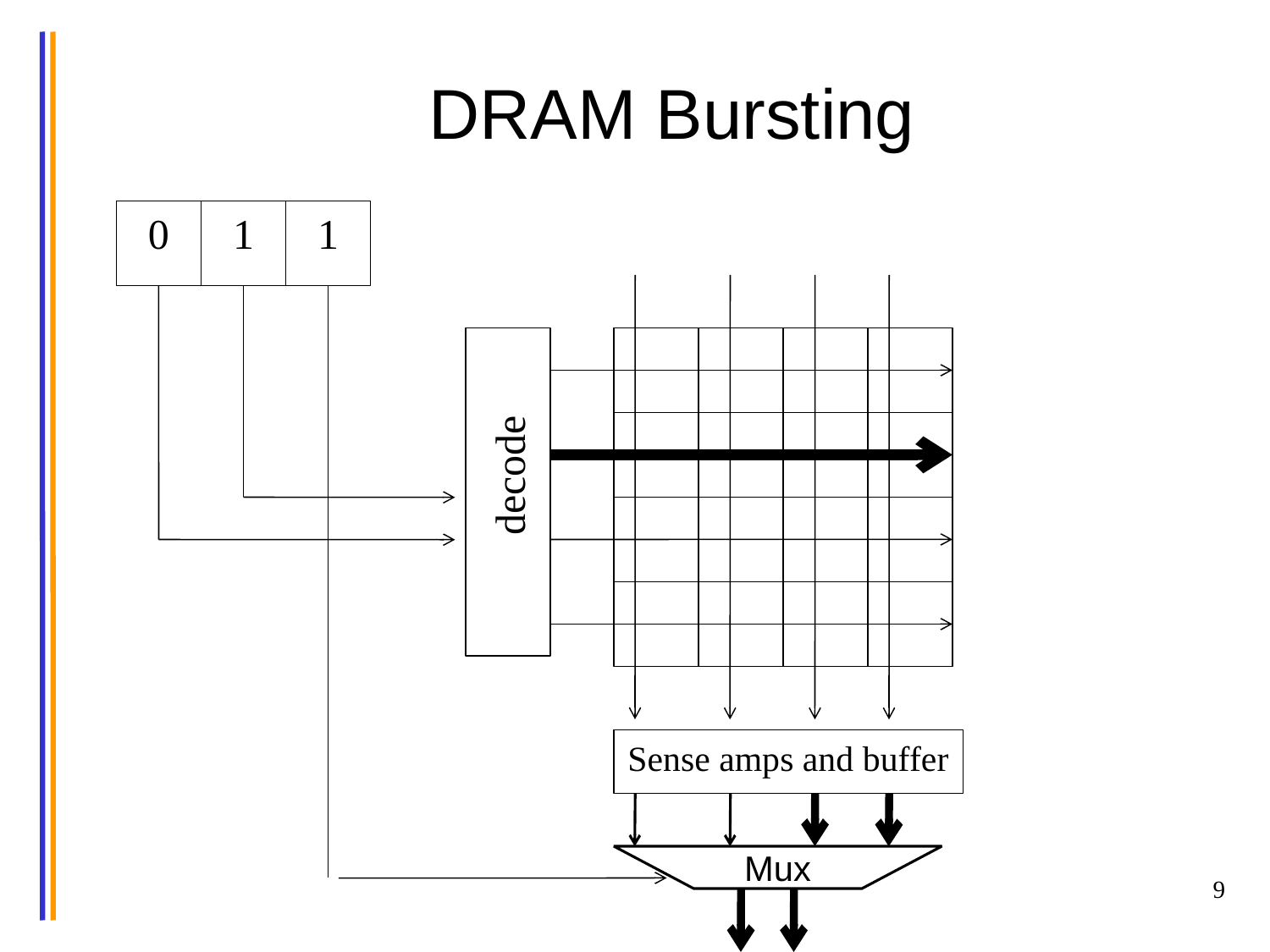

# DRAM Bursting
0
1
1

decode

Sense amps and buffer
Mux
9